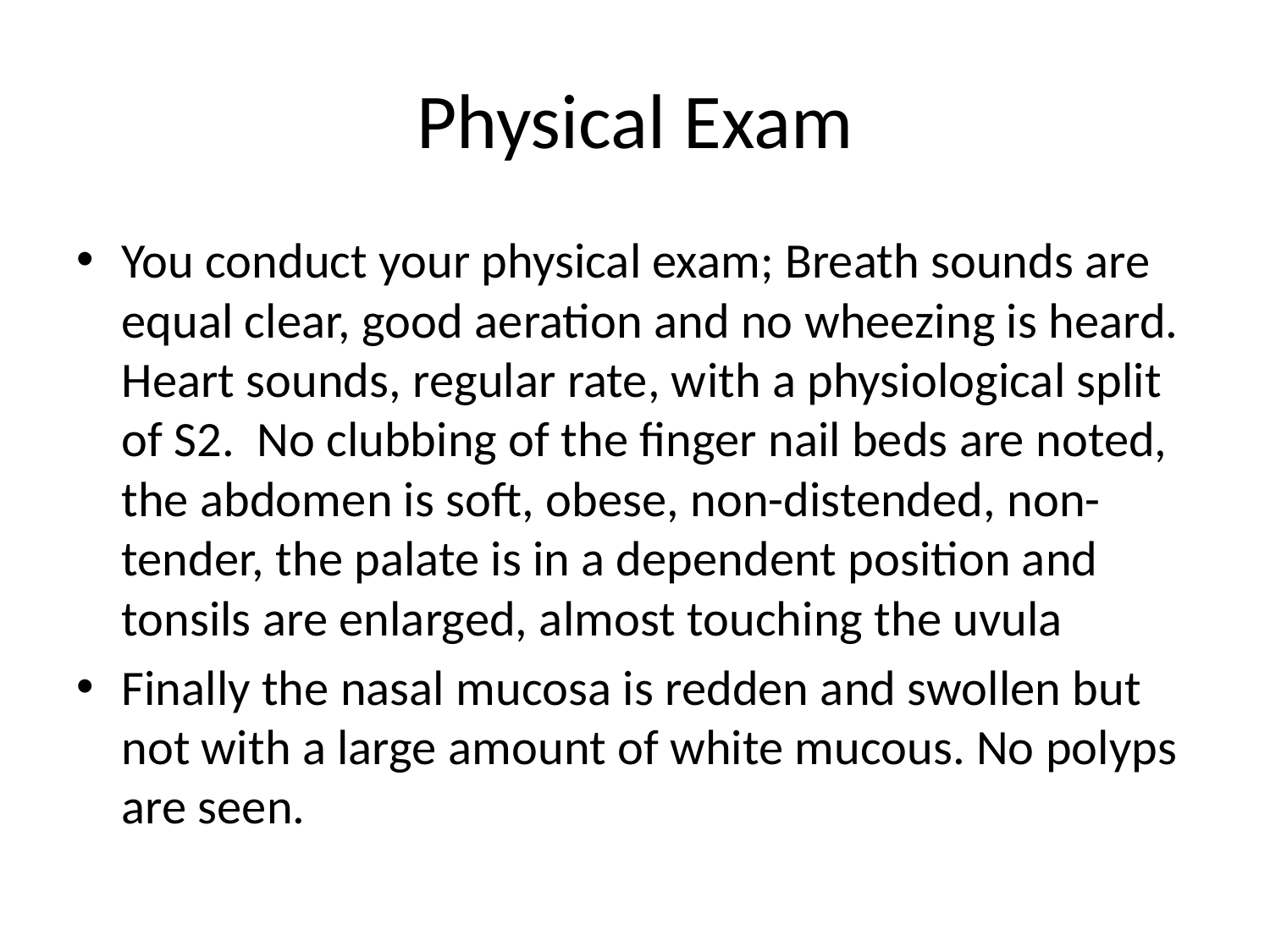

# Physical Exam
You conduct your physical exam; Breath sounds are equal clear, good aeration and no wheezing is heard. Heart sounds, regular rate, with a physiological split of S2.  No clubbing of the finger nail beds are noted, the abdomen is soft, obese, non-distended, non-tender, the palate is in a dependent position and tonsils are enlarged, almost touching the uvula
Finally the nasal mucosa is redden and swollen but not with a large amount of white mucous. No polyps are seen.